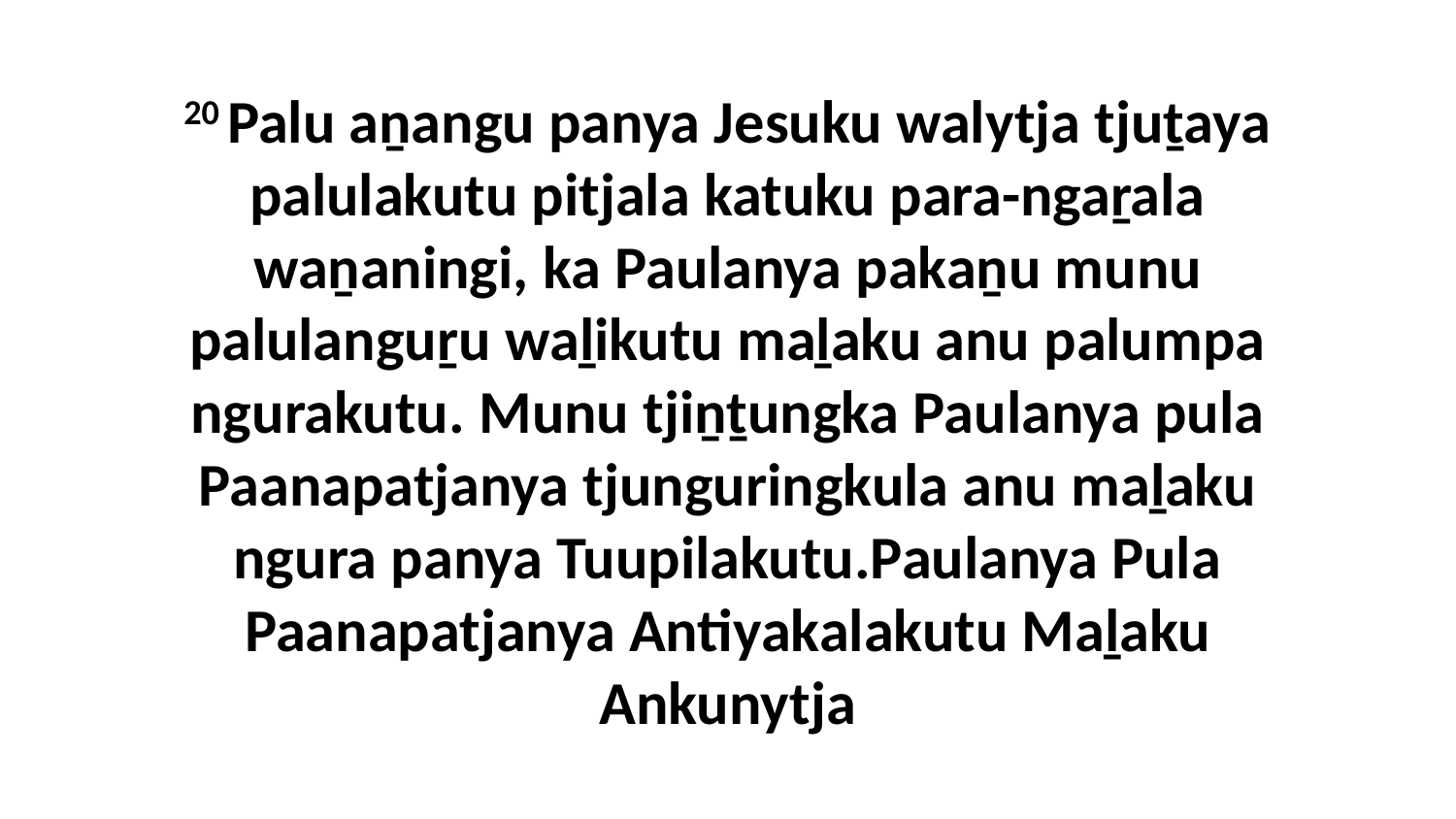

20 Palu aṉangu panya Jesuku walytja tjuṯaya palulakutu pitjala katuku para-ngaṟala waṉaningi, ka Paulanya pakaṉu munu palulanguṟu waḻikutu maḻaku anu palumpa ngurakutu. Munu tjiṉṯungka Paulanya pula Paanapatjanya tjunguringkula anu maḻaku ngura panya Tuupilakutu.Paulanya Pula Paanapatjanya Antiyakalakutu Maḻaku Ankunytja